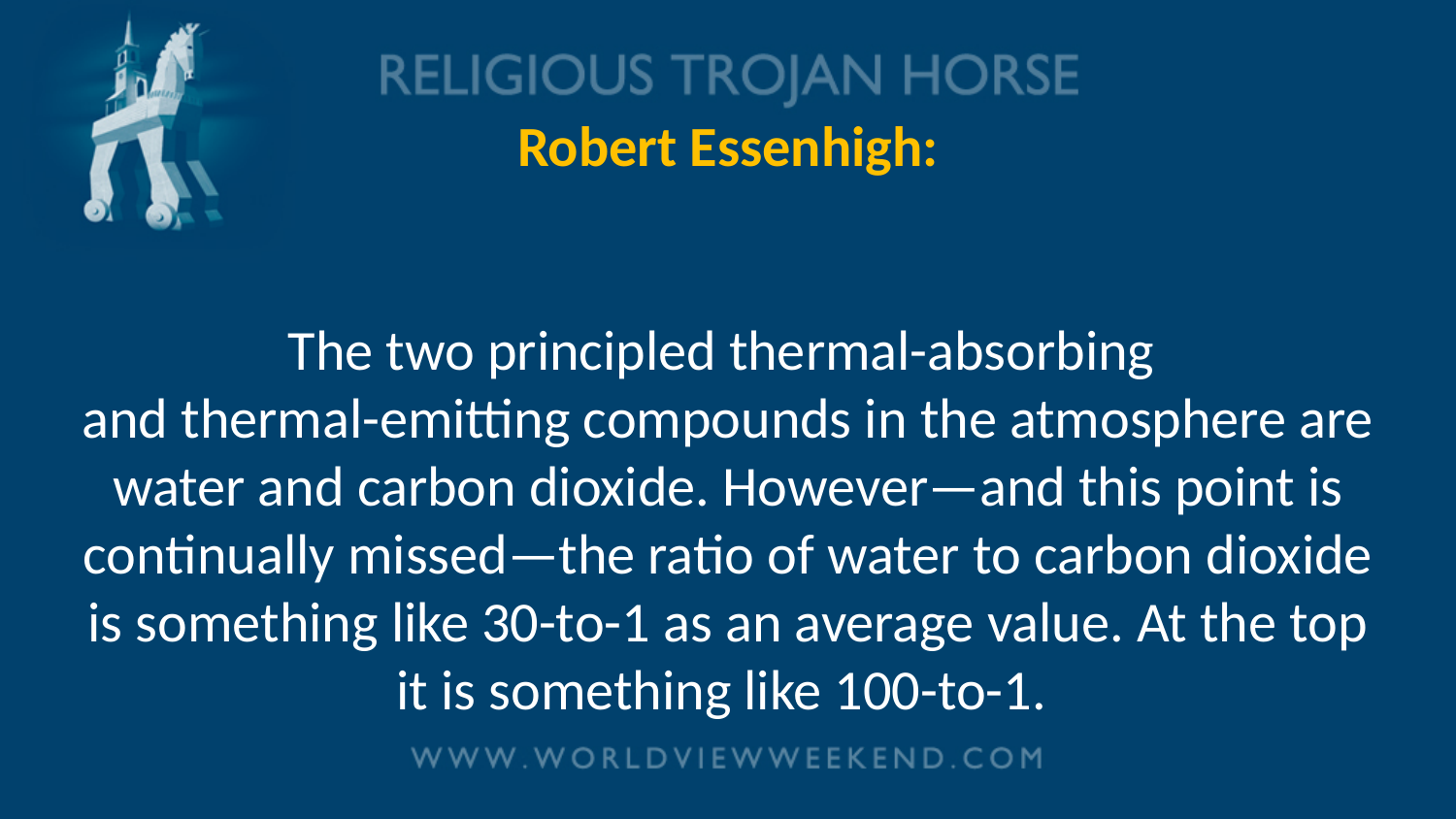

# Robert Essenhigh: The two principled thermal-absorbing and thermal-emitting compounds in the atmosphere are water and carbon dioxide. However—and this point is continually missed—the ratio of water to carbon dioxide is something like 30-to-1 as an average value. At the top it is something like 100-to-1.